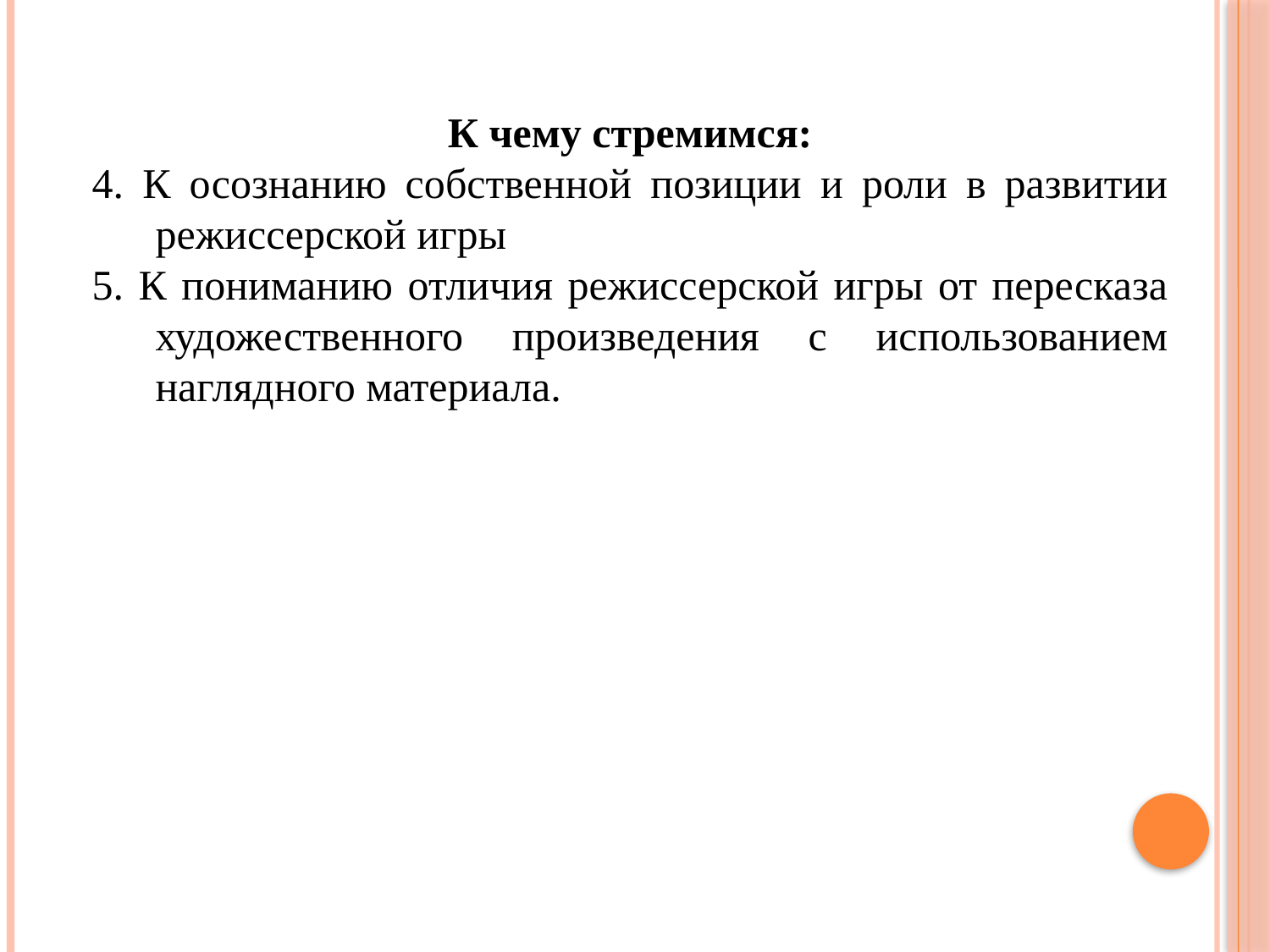

К чему стремимся:
4. К осознанию собственной позиции и роли в развитии режиссерской игры
5. К пониманию отличия режиссерской игры от пересказа художественного произведения с использованием наглядного материала.